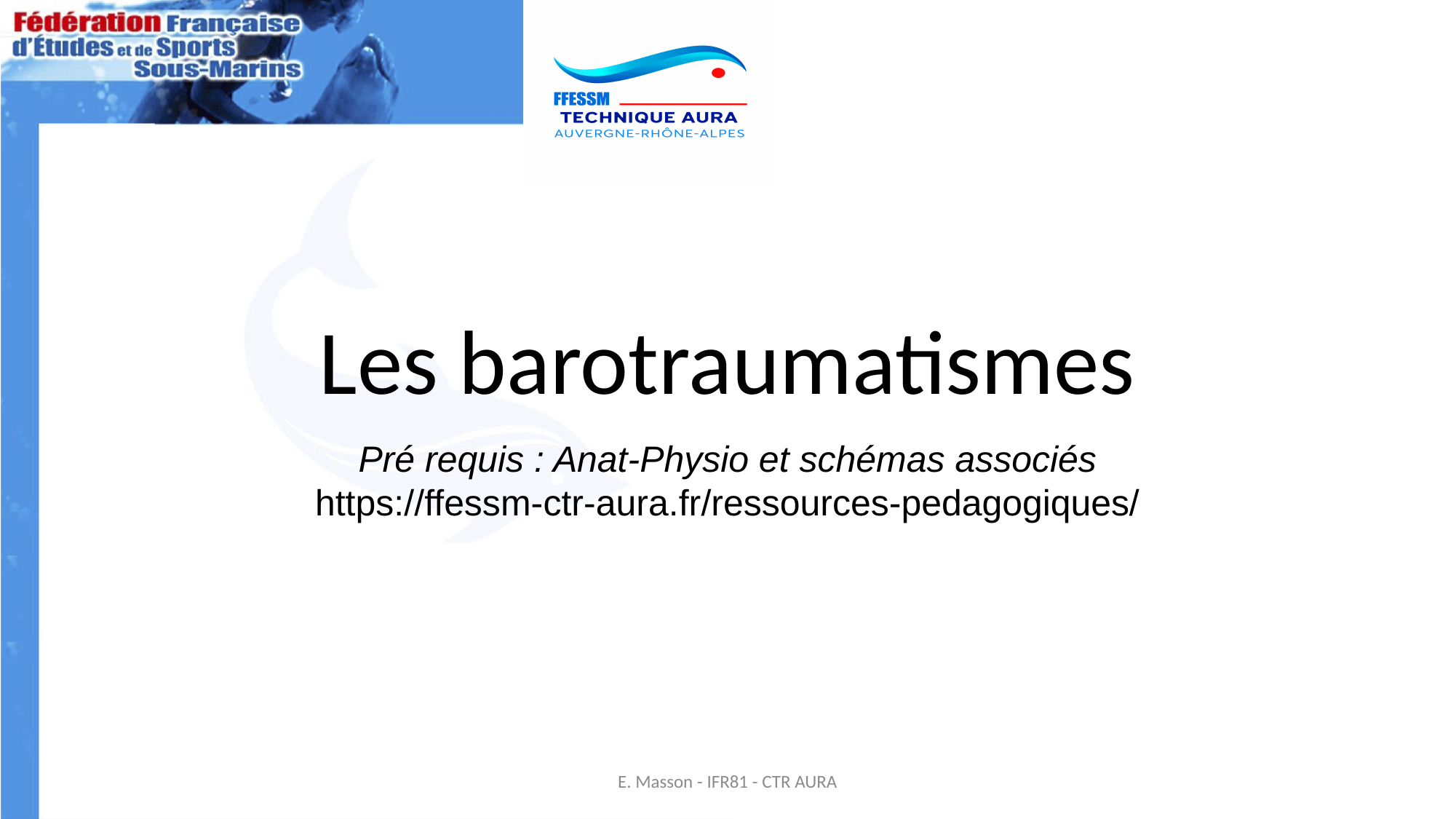

# Les barotraumatismes
Pré requis : Anat-Physio et schémas associés
https://ffessm-ctr-aura.fr/ressources-pedagogiques/

E. Masson - IFR81 - CTR AURA